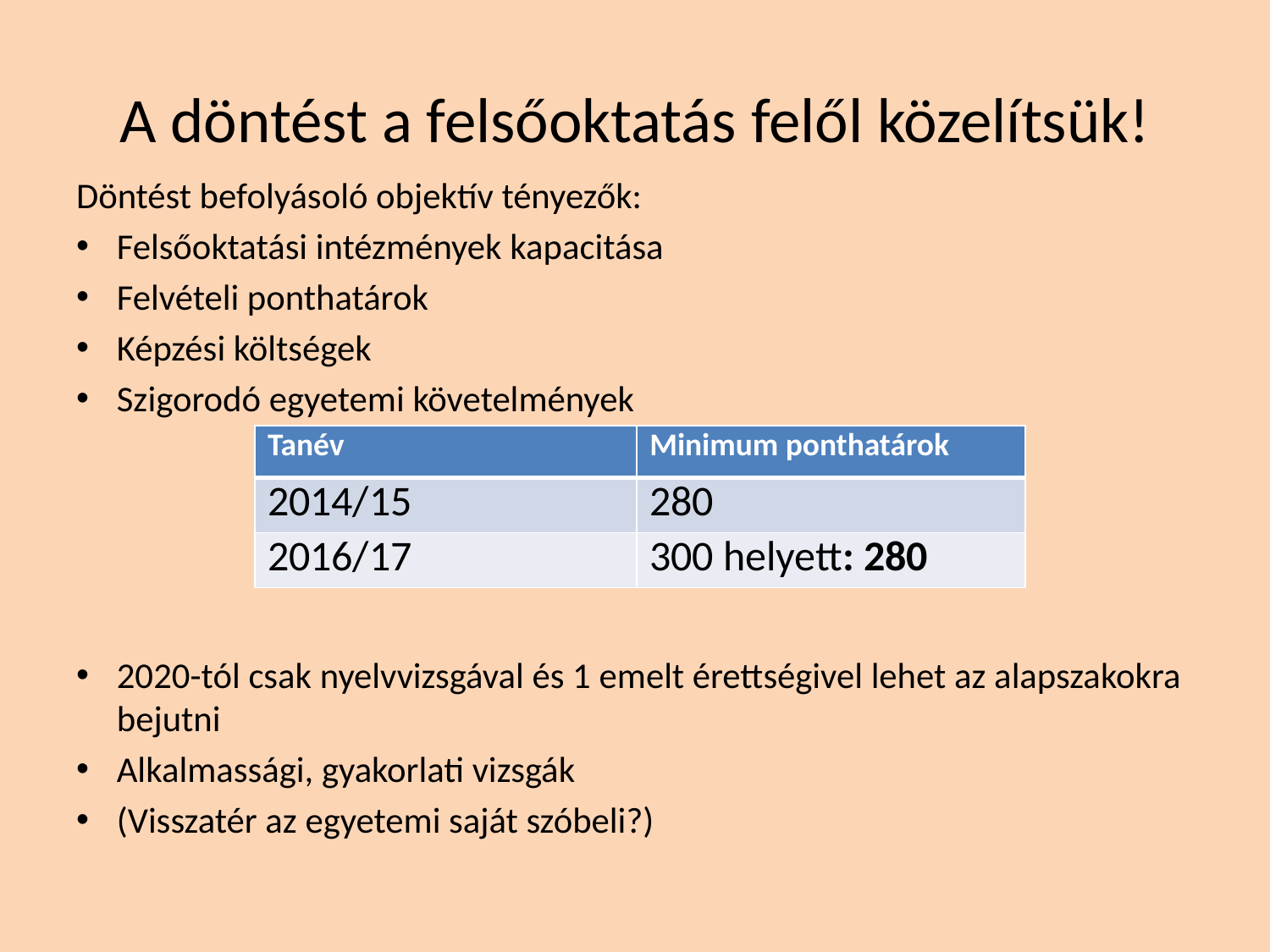

# A döntést a felsőoktatás felől közelítsük!
Döntést befolyásoló objektív tényezők:
Felsőoktatási intézmények kapacitása
Felvételi ponthatárok
Képzési költségek
Szigorodó egyetemi követelmények

2020-tól csak nyelvvizsgával és 1 emelt érettségivel lehet az alapszakokra  bejutni
Alkalmassági, gyakorlati vizsgák
(Visszatér az egyetemi saját szóbeli?)

| Tanév | Minimum ponthatárok |
| --- | --- |
| 2014/15 | 280 |
| 2016/17 | 300 helyett: 280 |